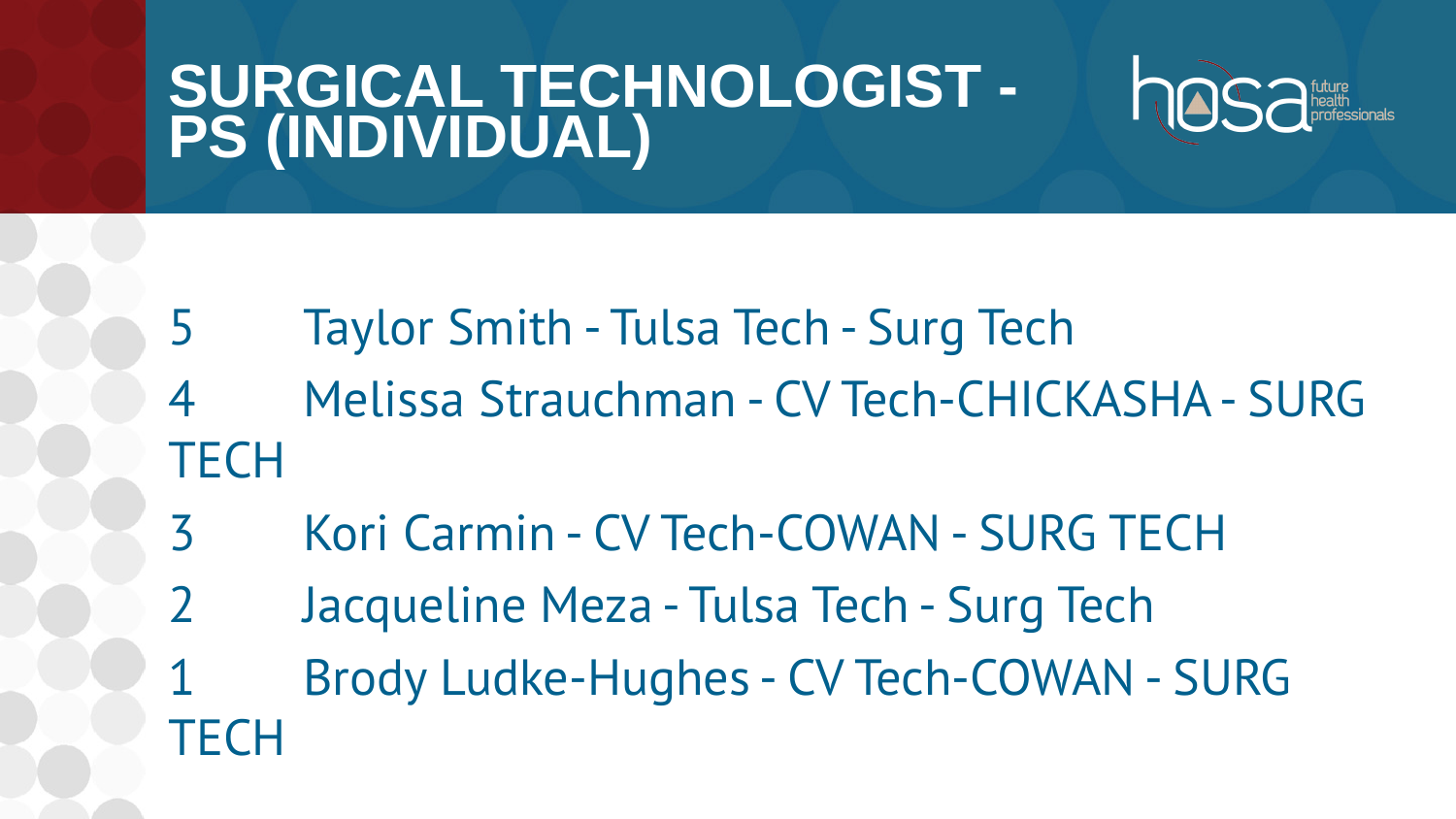

# Surgical Technologist - PS (INDIVIDUAL)
5	Taylor Smith - Tulsa Tech - Surg Tech
4	Melissa Strauchman - CV Tech-CHICKASHA - SURG TECH
3	Kori Carmin - CV Tech-COWAN - SURG TECH
2	Jacqueline Meza - Tulsa Tech - Surg Tech
1	Brody Ludke-Hughes - CV Tech-COWAN - SURG TECH